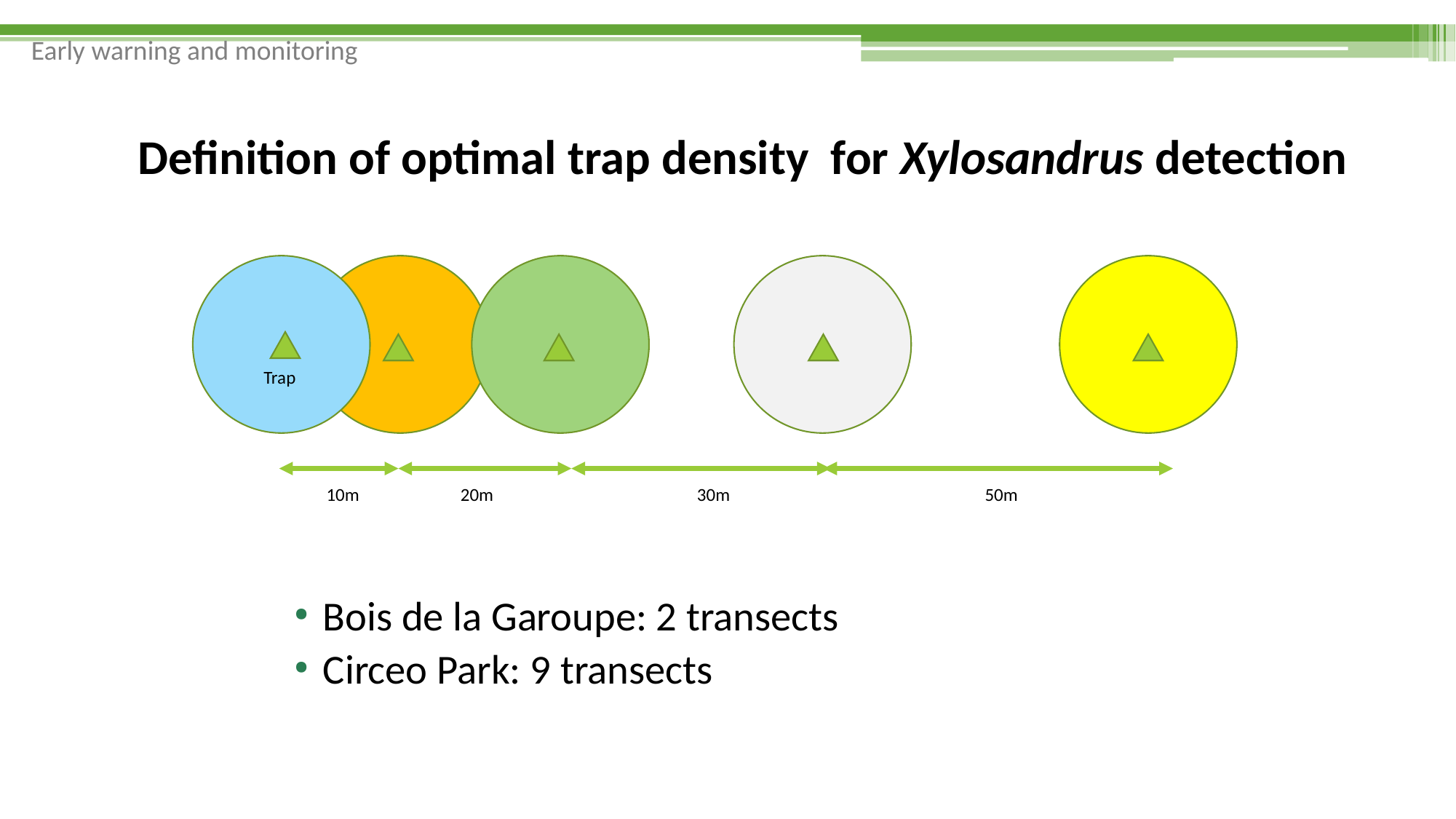

Early warning and monitoring
Definition of optimal trap density  for Xylosandrus detection

Trap
10m
20m
30m
50m
Bois de la Garoupe: 2 transects
Circeo Park: 9 transects